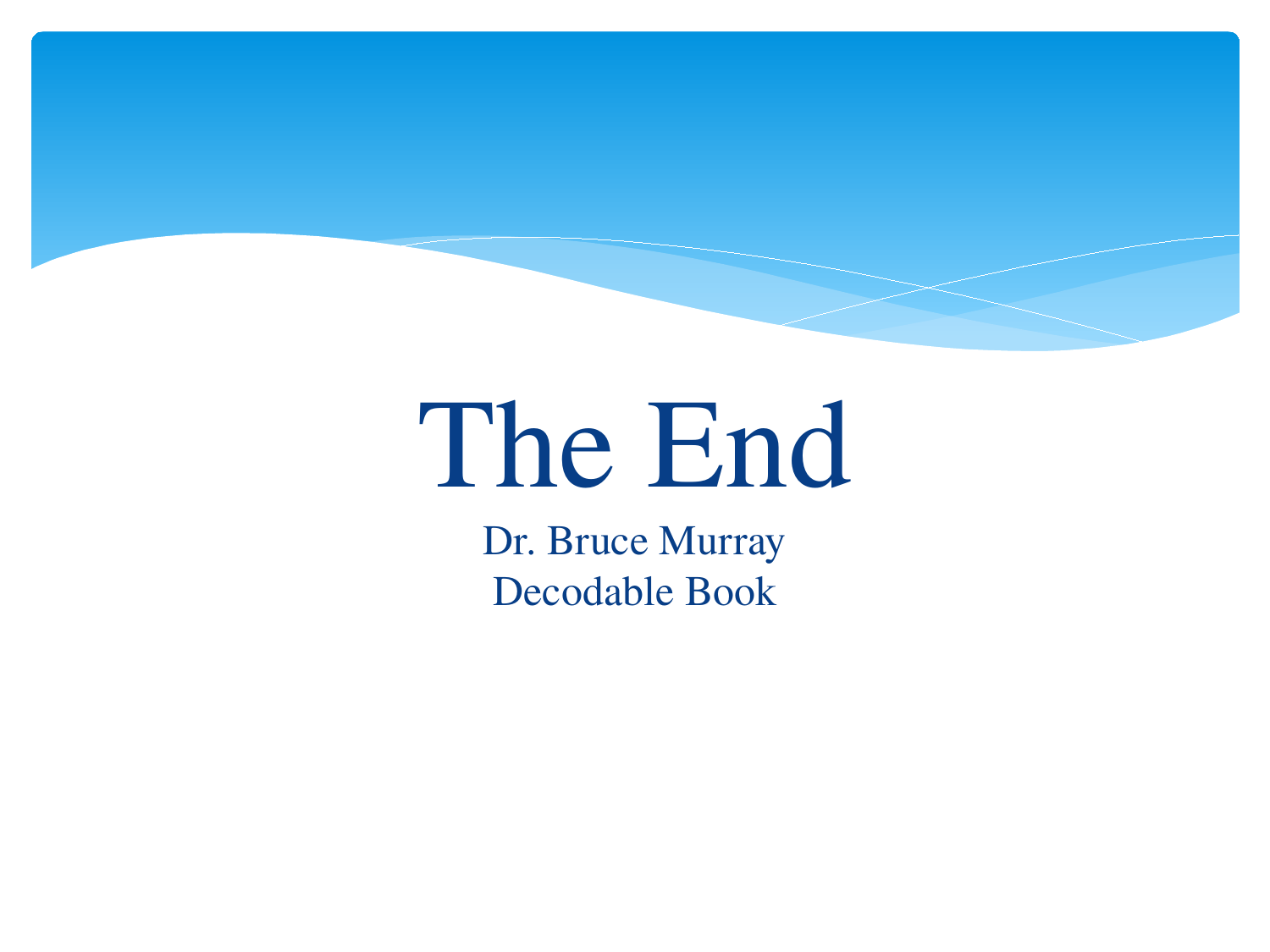

# The End Dr. Bruce Murray Decodable Book